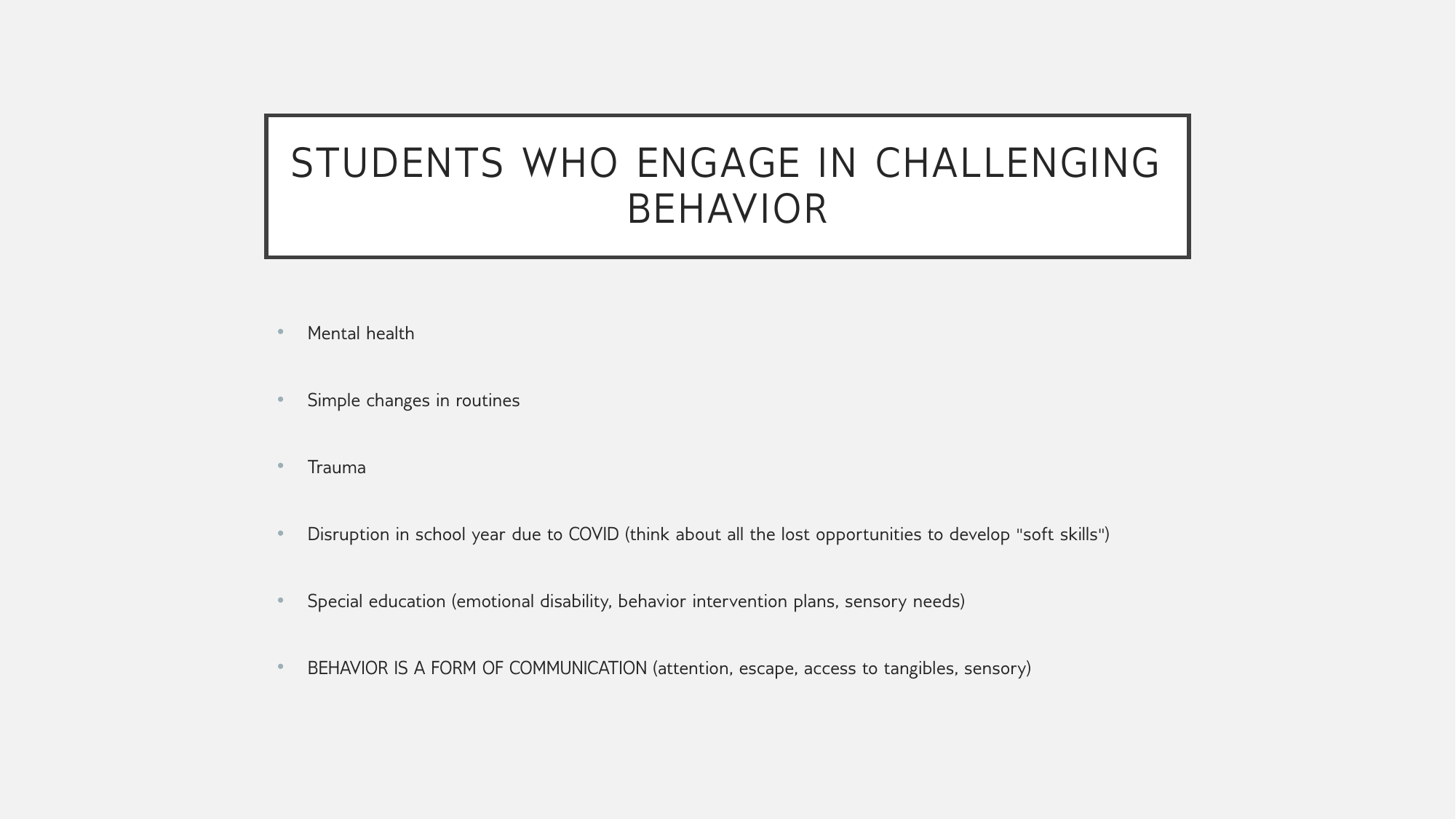

# Students who engage in challenging behavior
Mental health

Simple changes in routines

Trauma

Disruption in school year due to COVID (think about all the lost opportunities to develop "soft skills")

Special education (emotional disability, behavior intervention plans, sensory needs)

BEHAVIOR IS A FORM OF COMMUNICATION (attention, escape, access to tangibles, sensory)